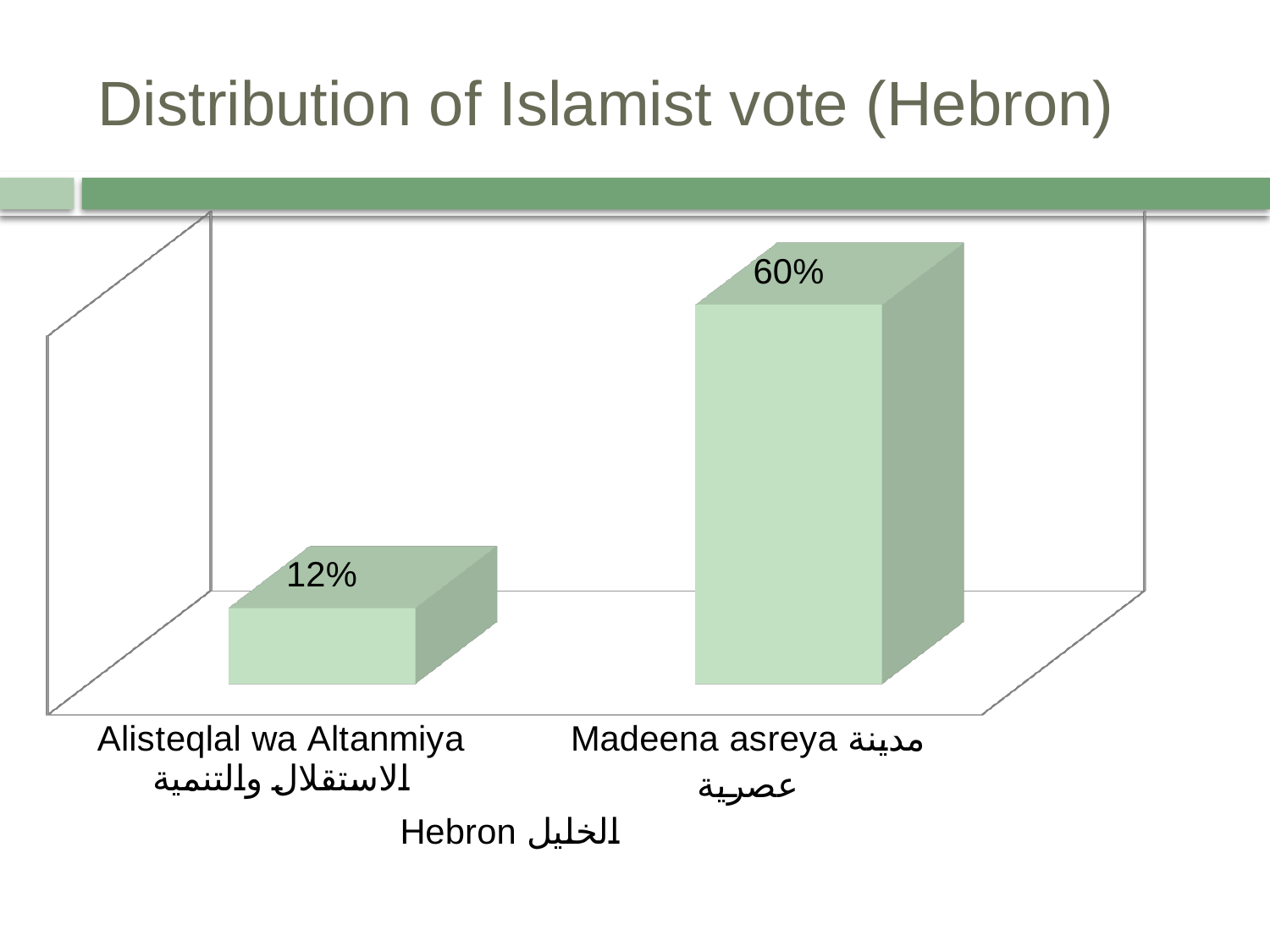

# Distribution of Islamist vote (Hebron)

[unsupported chart]